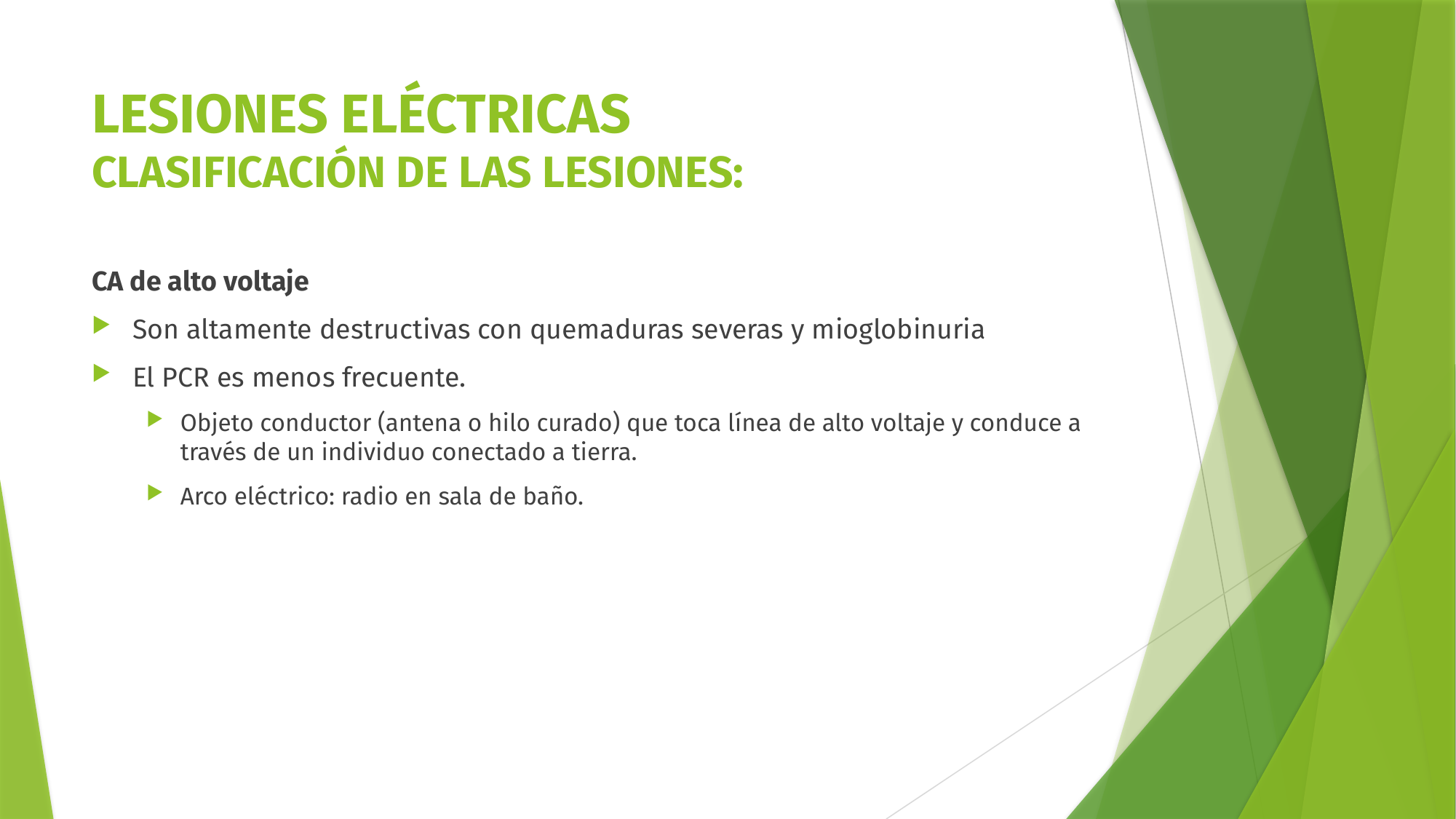

# LESIONES ELÉCTRICAS CLASIFICACIÓN DE LAS LESIONES:
CA de alto voltaje
Son altamente destructivas con quemaduras severas y mioglobinuria
El PCR es menos frecuente.
Objeto conductor (antena o hilo curado) que toca línea de alto voltaje y conduce a través de un individuo conectado a tierra.
Arco eléctrico: radio en sala de baño.